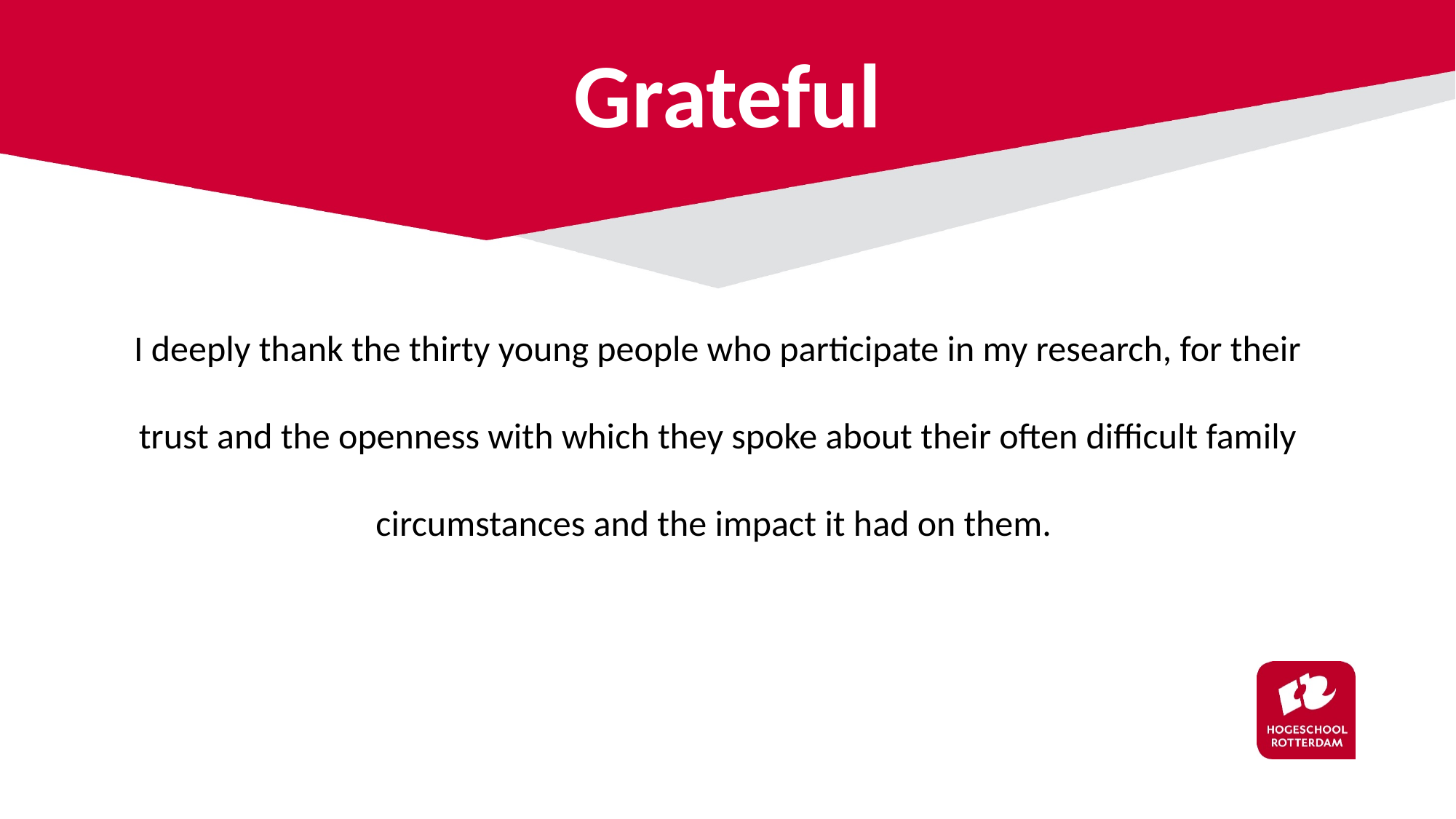

# Grateful
I deeply thank the thirty young people who participate in my research, for their trust and the openness with which they spoke about their often difficult family circumstances and the impact it had on them.